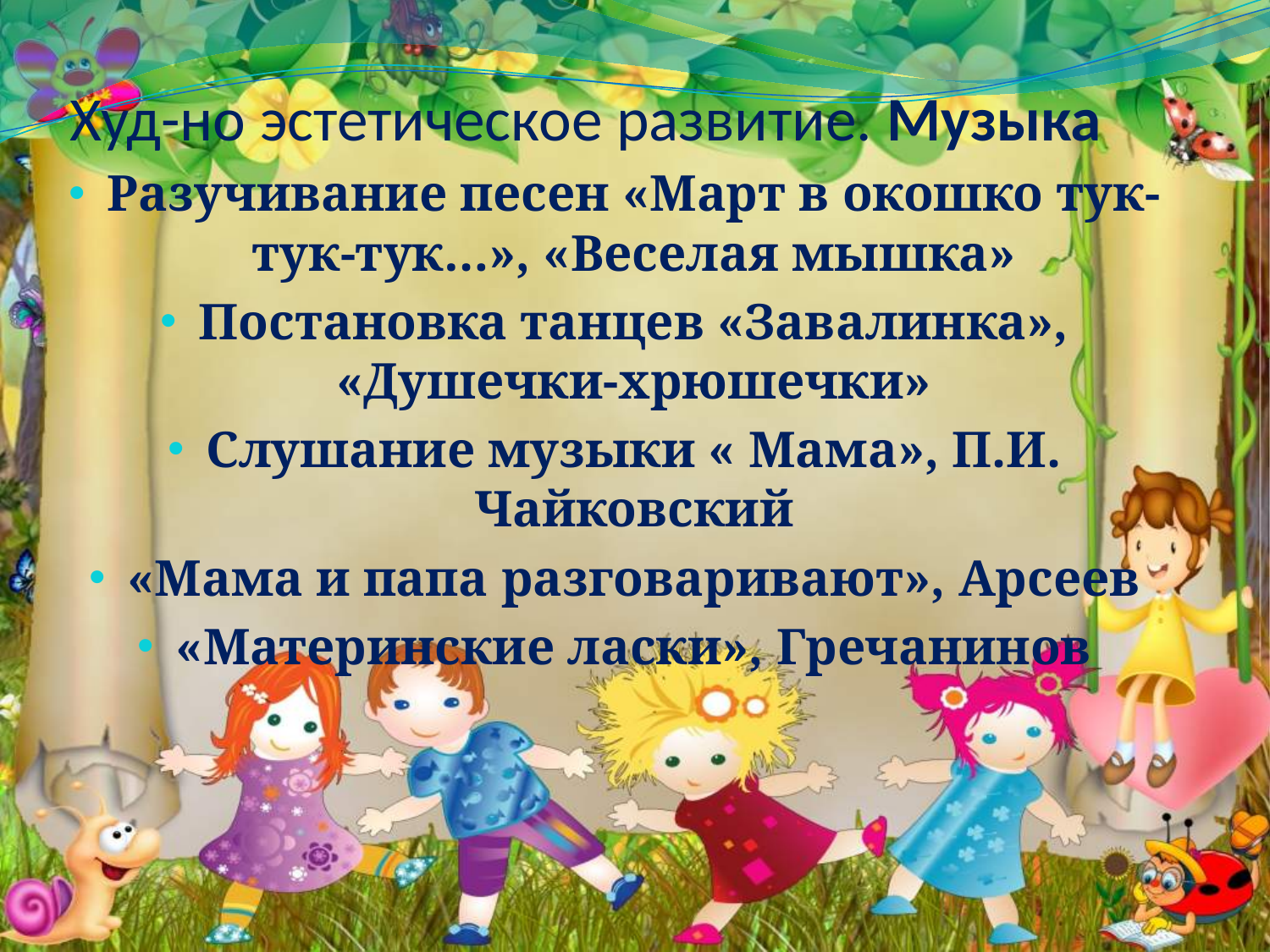

# Худ-но эстетическое развитие. Музыка
Разучивание песен «Март в окошко тук-тук-тук…», «Веселая мышка»
Постановка танцев «Завалинка», «Душечки-хрюшечки»
Слушание музыки « Мама», П.И. Чайковский
«Мама и папа разговаривают», Арсеев
«Материнские ласки», Гречанинов